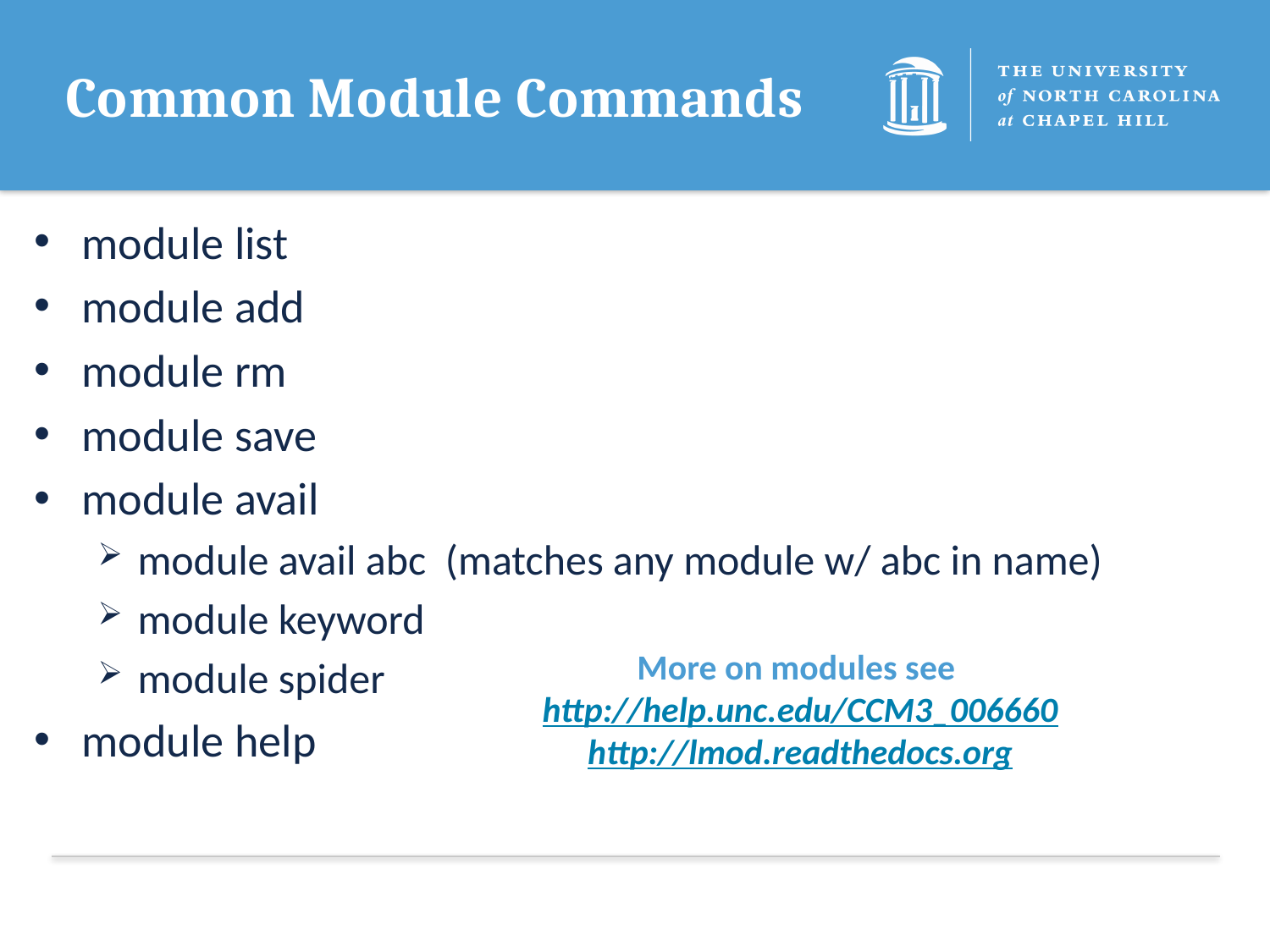

# Common Module Commands
module list
module add
module rm
module save
module avail
module avail abc  (matches any module w/ abc in name)
module keyword
module spider
module help
More on modules see http://help.unc.edu/CCM3_006660
http://lmod.readthedocs.org